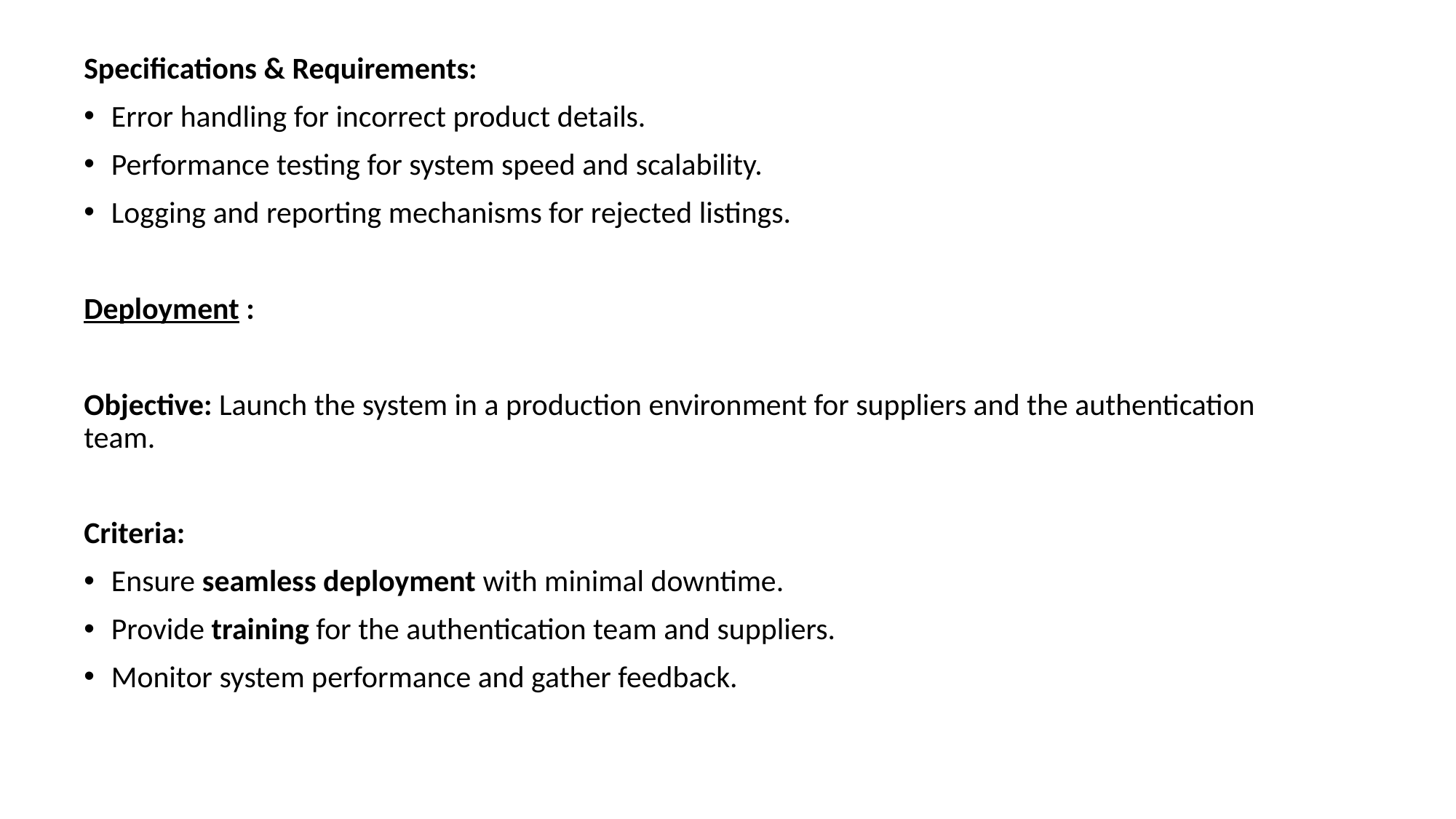

Specifications & Requirements:
Error handling for incorrect product details.
Performance testing for system speed and scalability.
Logging and reporting mechanisms for rejected listings.

Deployment :

Objective: Launch the system in a production environment for suppliers and the authentication team.

Criteria:
Ensure seamless deployment with minimal downtime.
Provide training for the authentication team and suppliers.
Monitor system performance and gather feedback.